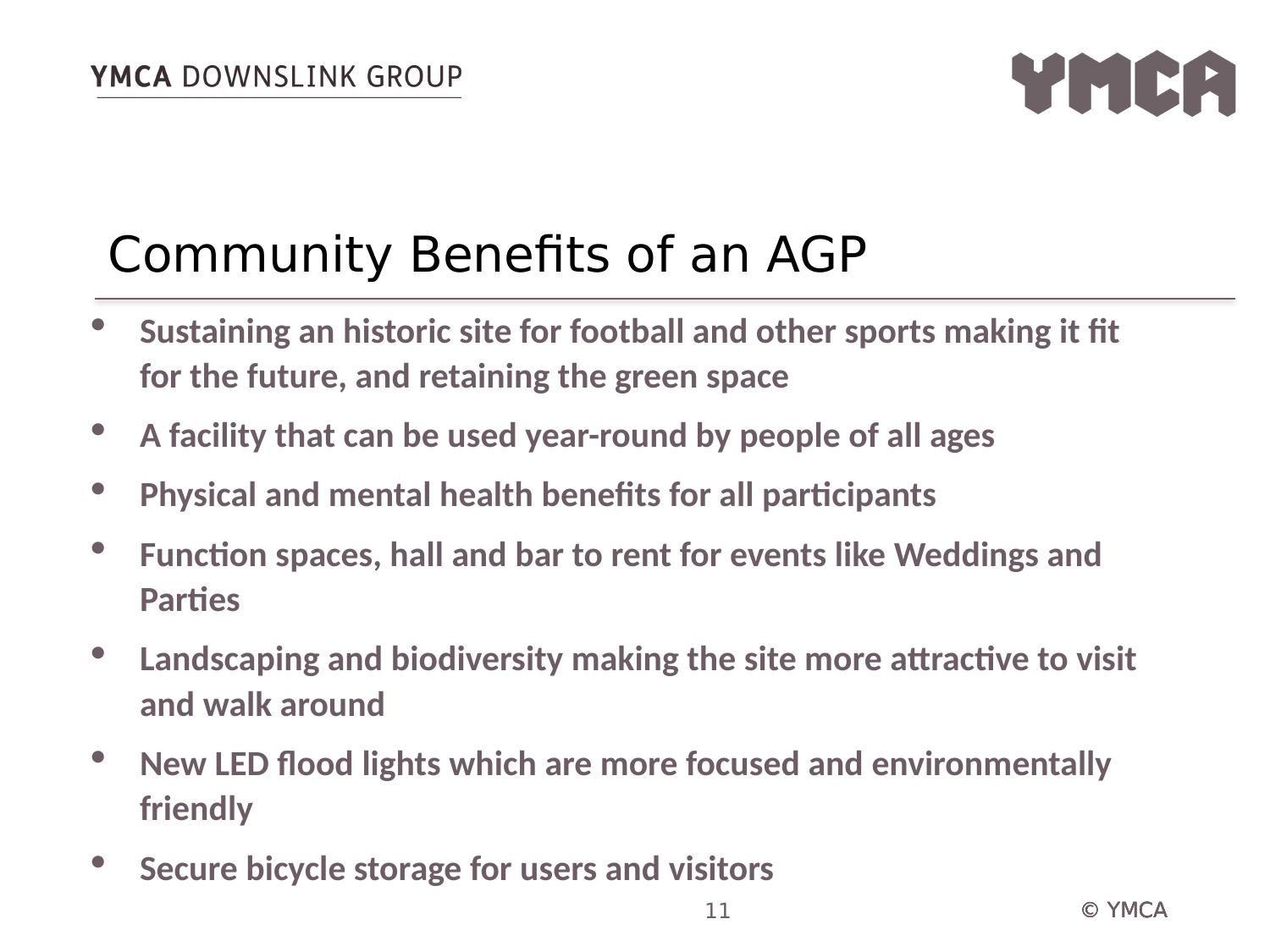

# Community Benefits of an AGP
Sustaining an historic site for football and other sports making it fit for the future, and retaining the green space
A facility that can be used year-round by people of all ages
Physical and mental health benefits for all participants
Function spaces, hall and bar to rent for events like Weddings and Parties
Landscaping and biodiversity making the site more attractive to visit and walk around
New LED flood lights which are more focused and environmentally friendly
Secure bicycle storage for users and visitors
11